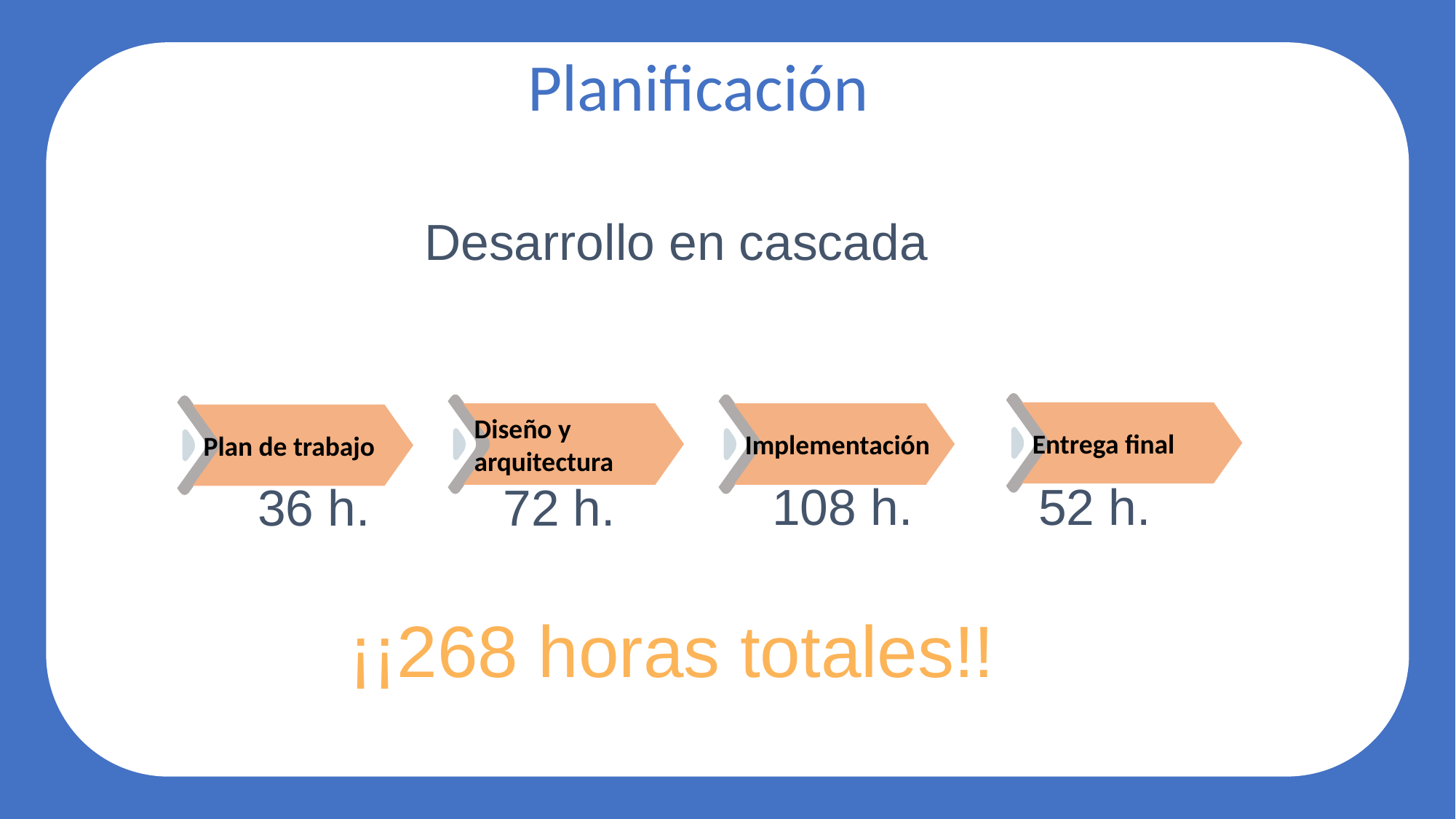

# Planificación
Desarrollo en cascada

Entrega final

Diseño y arquitectura

Implementación

Plan de trabajo

108 h.
52 h.
36 h.
72 h.
¡¡268 horas totales!!